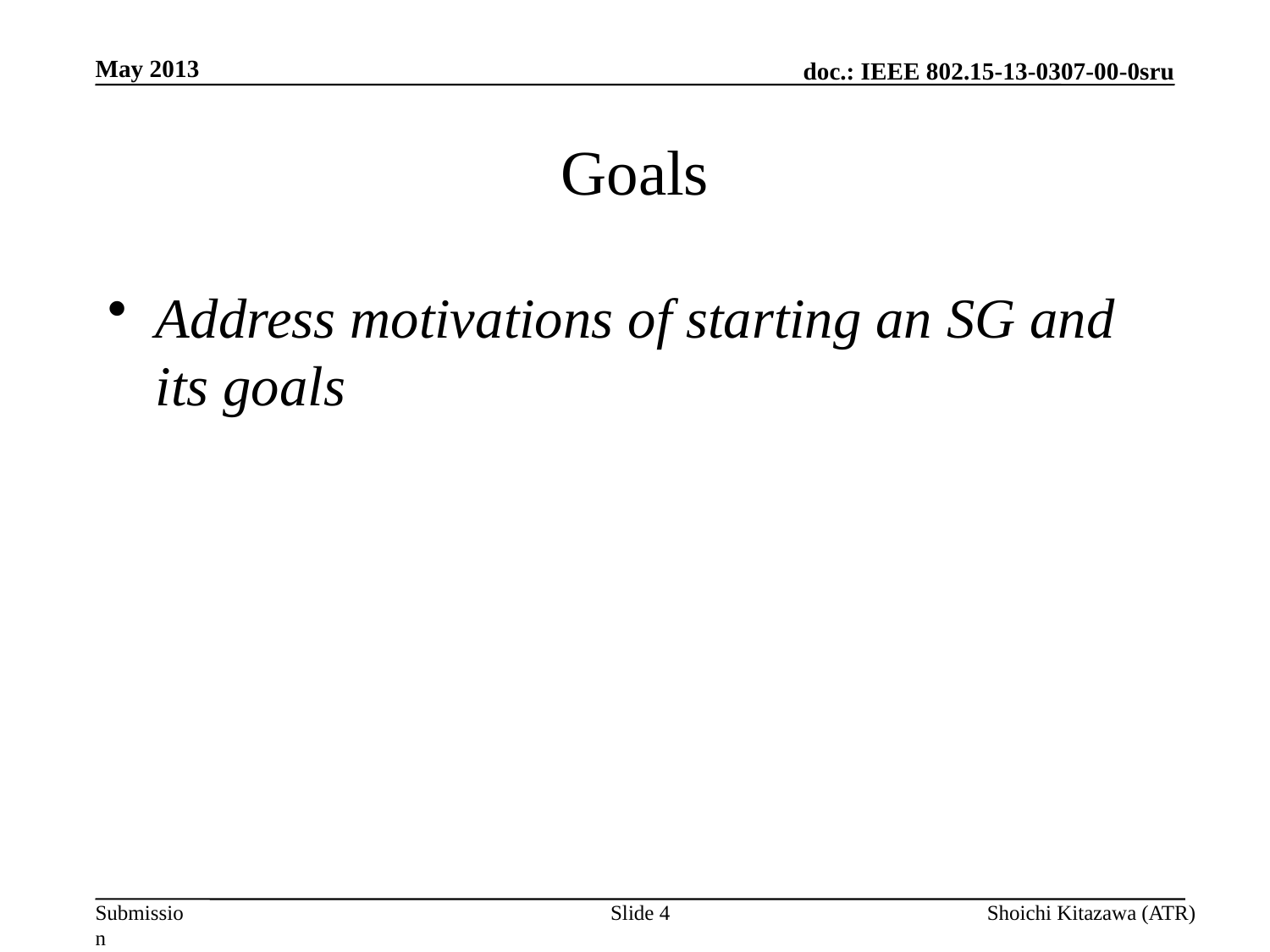

May 2013
# Goals
Address motivations of starting an SG and its goals
Slide 4
Shoichi Kitazawa (ATR)